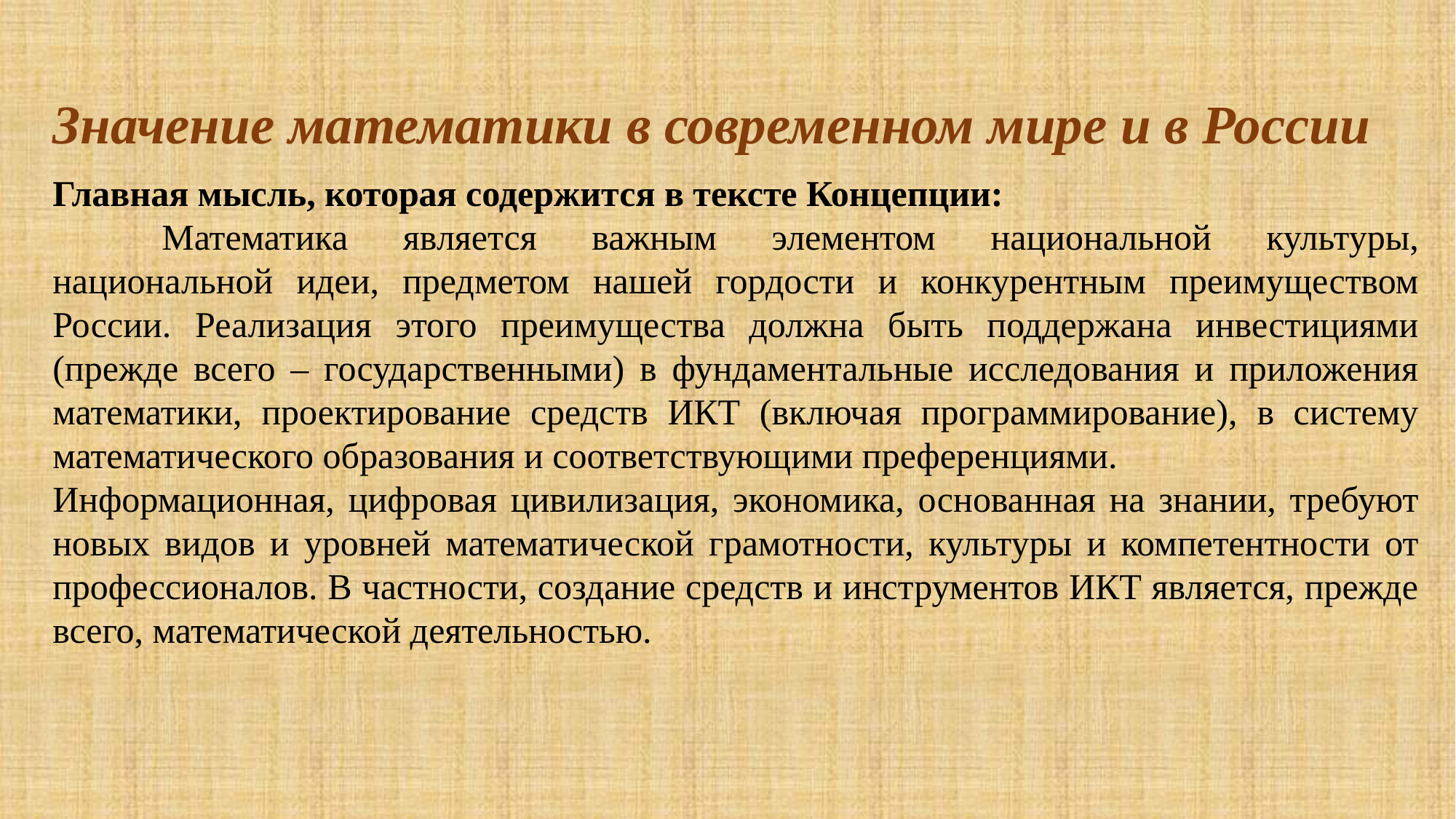

Значение математики в современном мире и в России
Главная мысль, которая содержится в тексте Концепции:
	Математика является важным элементом национальной культуры, национальной идеи, предметом нашей гордости и конкурентным преимуществом России. Реализация этого преимущества должна быть поддержана инвестициями (прежде всего – государственными) в фундаментальные исследования и приложения математики, проектирование средств ИКТ (включая программирование), в систему математического образования и соответствующими преференциями.
Информационная, цифровая цивилизация, экономика, основанная на знании, требуют новых видов и уровней математической грамотности, культуры и компетентности от профессионалов. В частности, создание средств и инструментов ИКТ является, прежде всего, математической деятельностью.